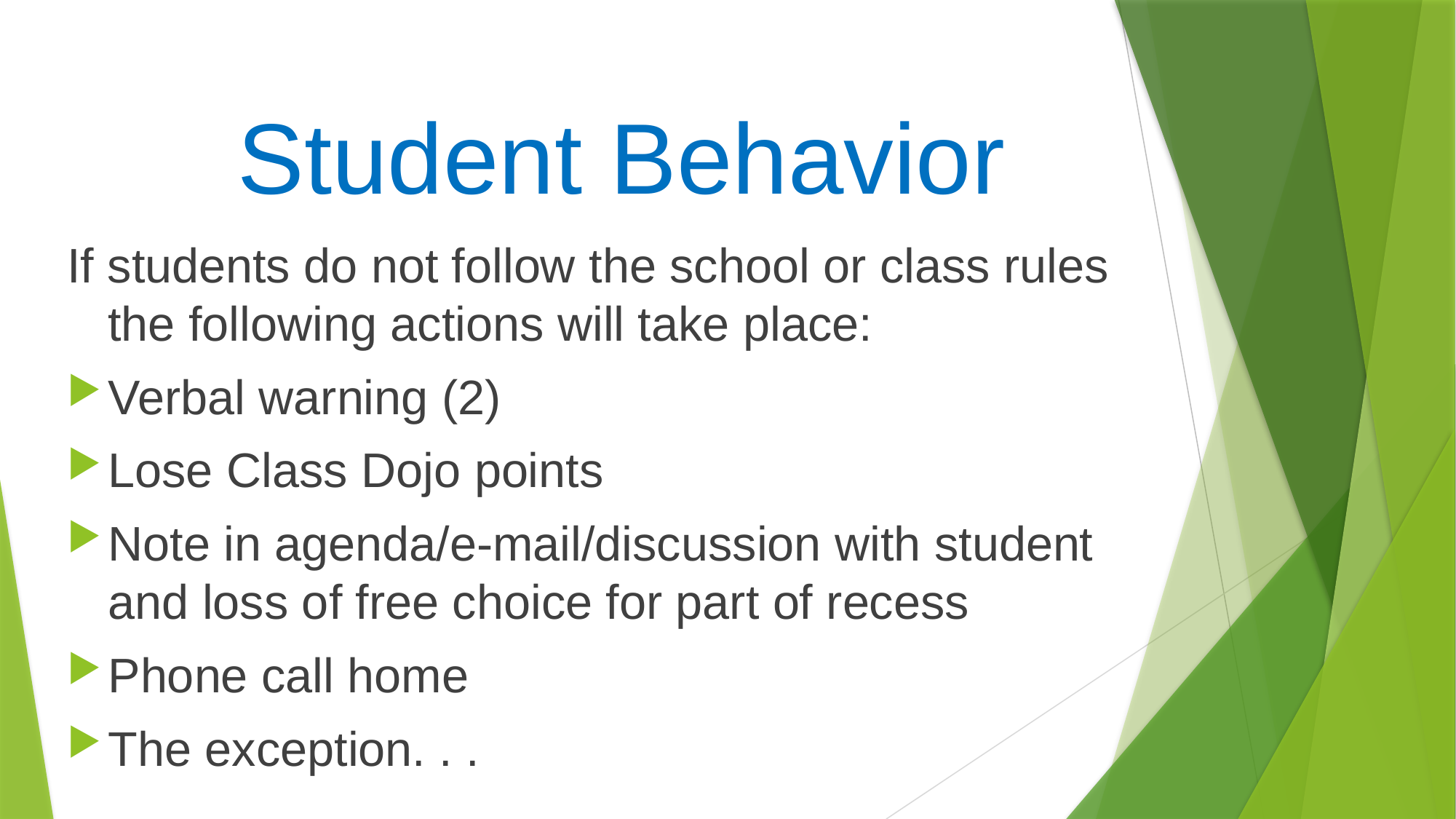

# Student Behavior
If students do not follow the school or class rules the following actions will take place:
Verbal warning (2)
Lose Class Dojo points
Note in agenda/e-mail/discussion with student and loss of free choice for part of recess
Phone call home
The exception. . .